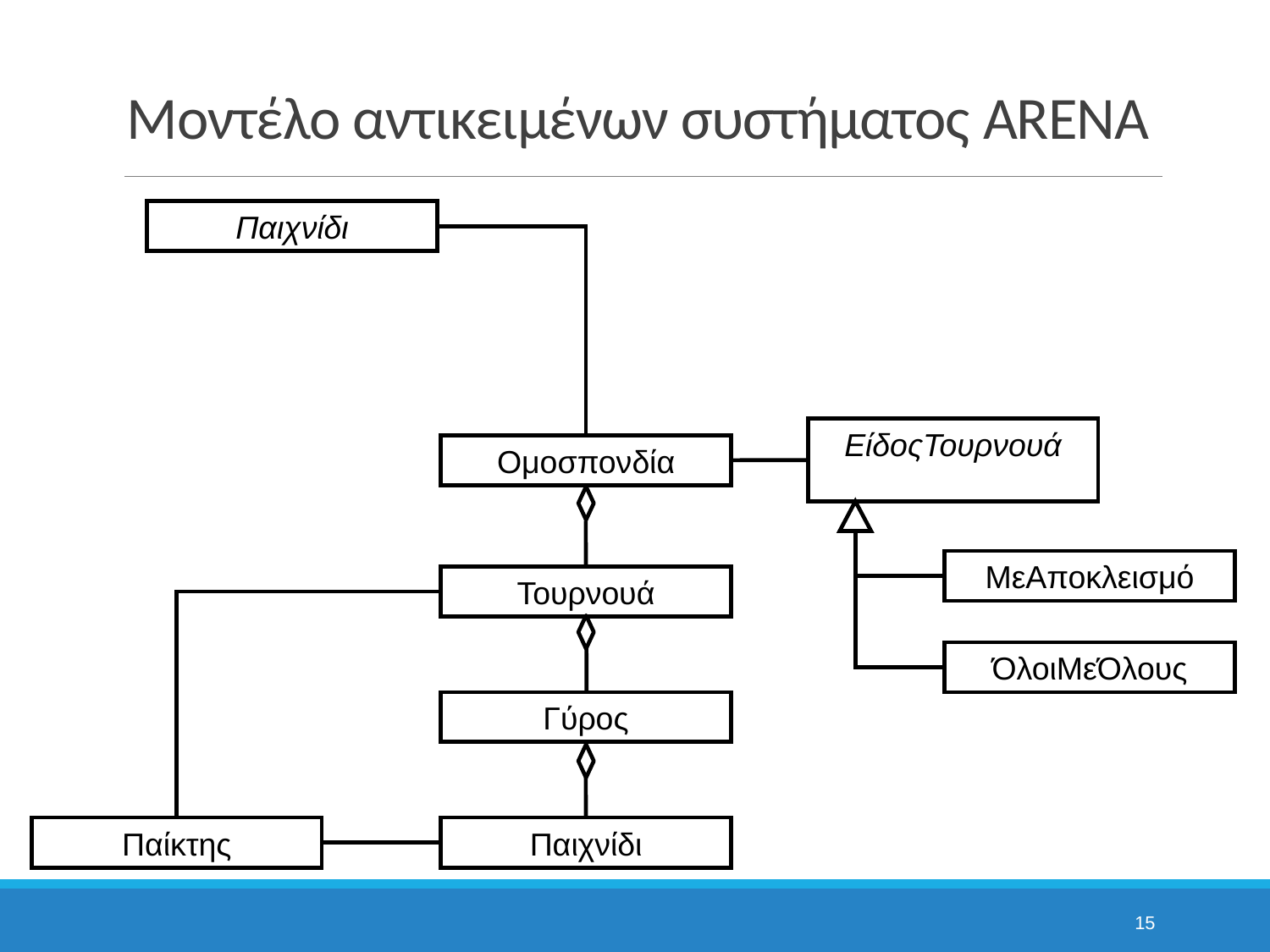

# Μοντέλο αντικειμένων συστήματος ARENA
Παιχνίδι
ΕίδοςΤουρνουά
Ομοσπονδία

ΜεΑποκλεισμό
Τουρνουά

ΌλοιΜεΌλους

Γύρος

Παίκτης
Παιχνίδι
15